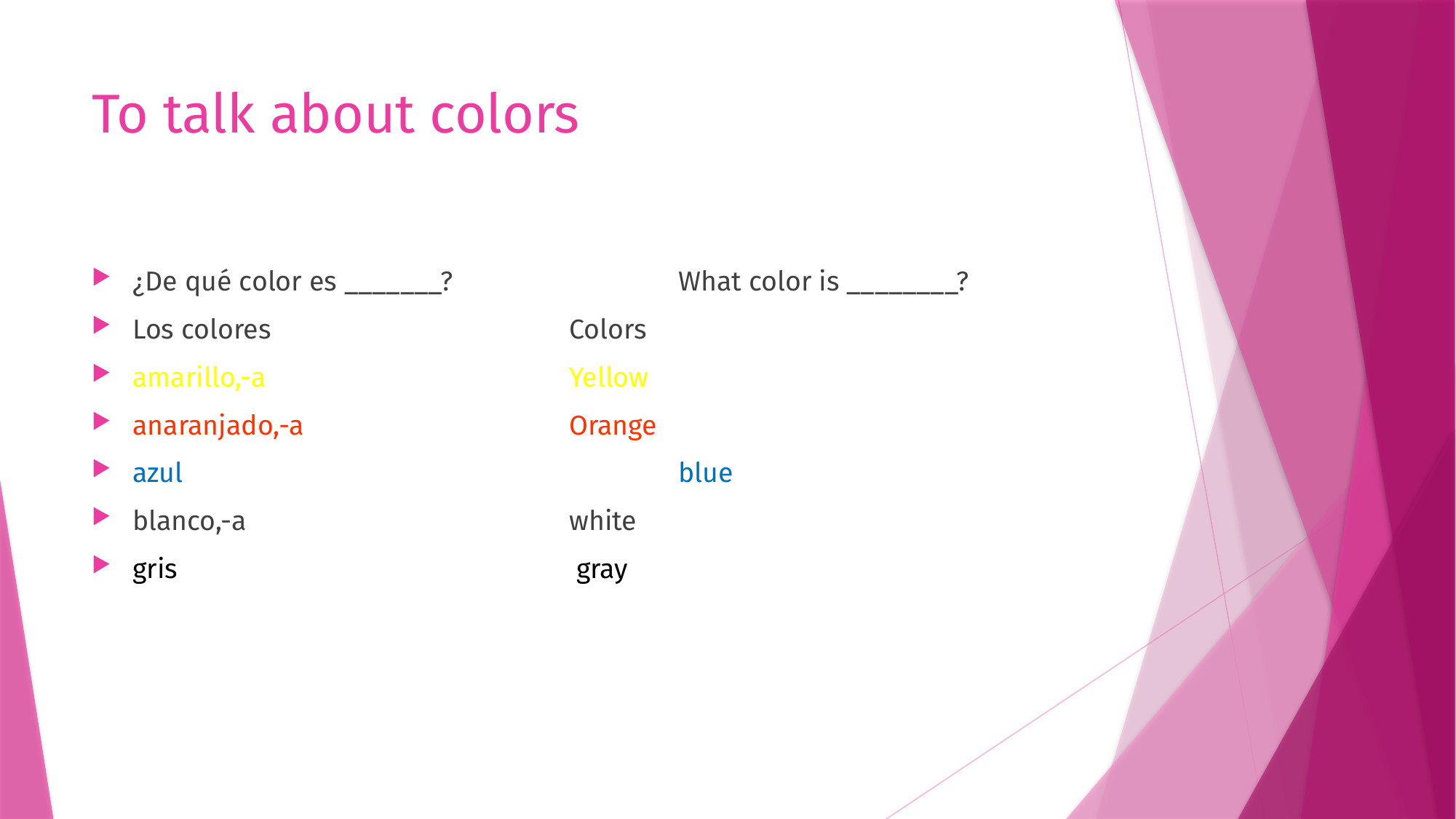

# To talk about colors
¿De qué color es _______? 		What color is ________?
Los colores 			Colors
amarillo,-a 			Yellow
anaranjado,-a			Orange
azul 					blue
blanco,-a 			white
gris 			       	 gray